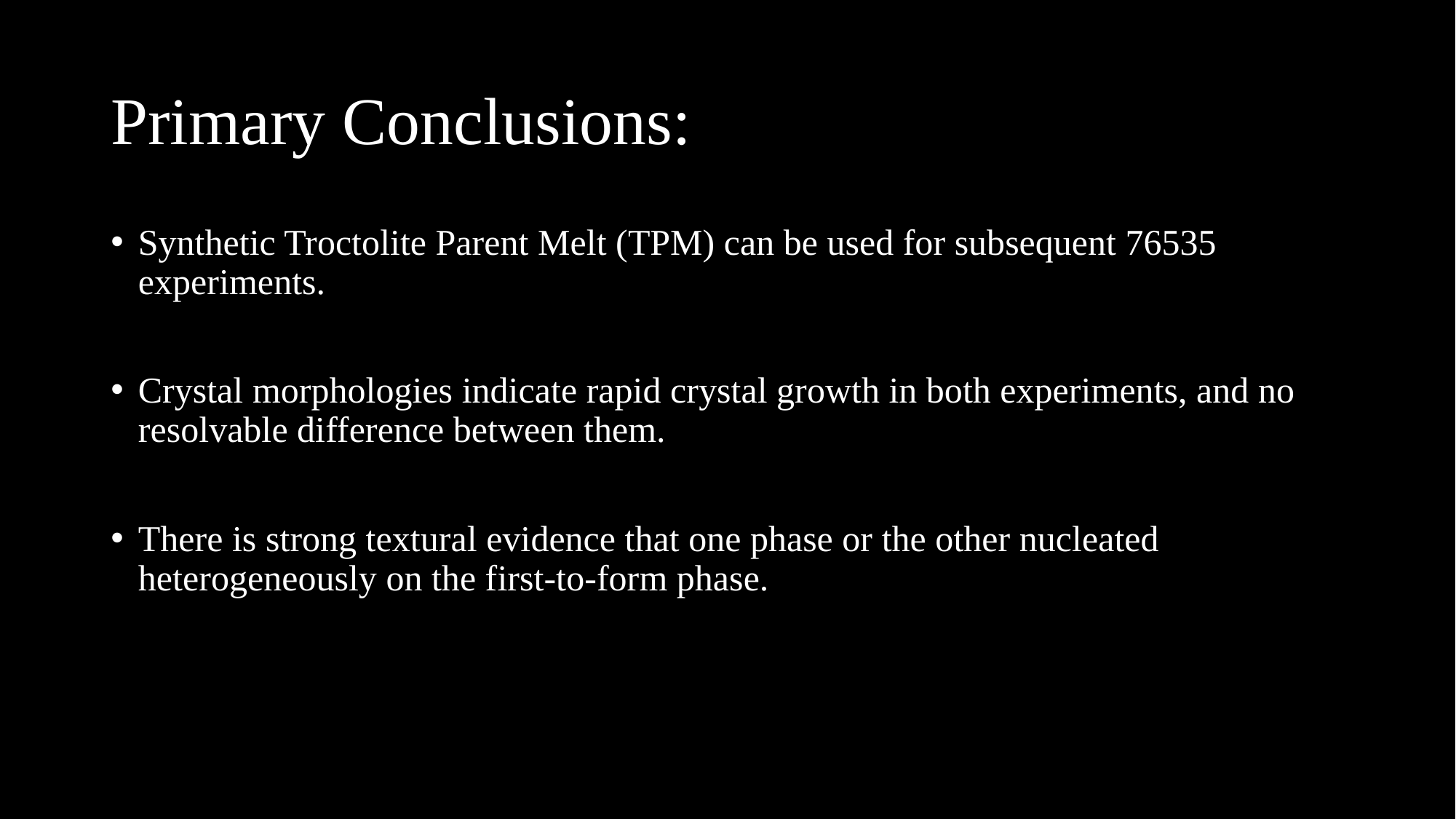

# Primary Conclusions:
Synthetic Troctolite Parent Melt (TPM) can be used for subsequent 76535 experiments.

Crystal morphologies indicate rapid crystal growth in both experiments, and no resolvable difference between them.

There is strong textural evidence that one phase or the other nucleated heterogeneously on the first-to-form phase.